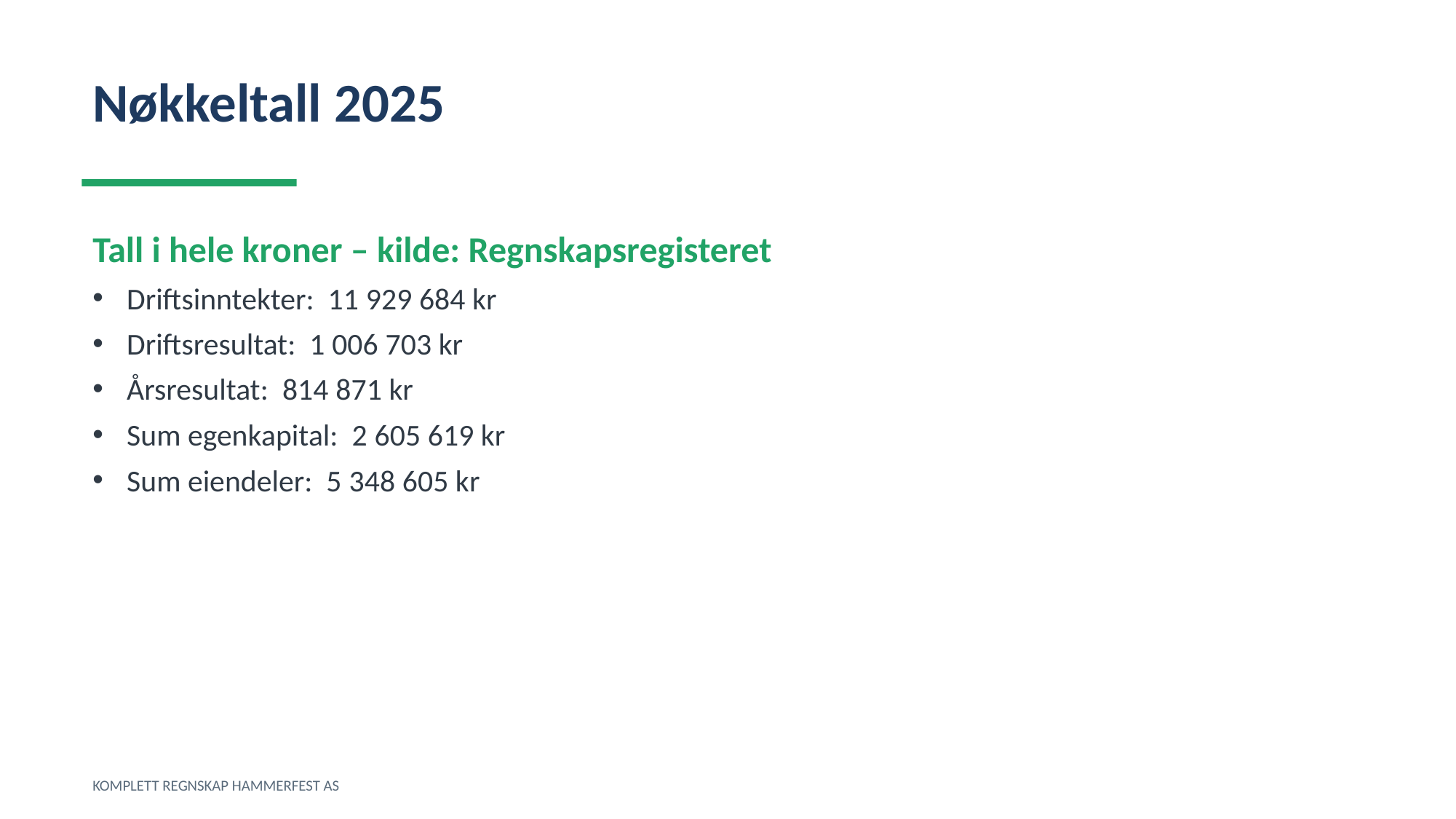

Nøkkeltall 2025

Tall i hele kroner – kilde: Regnskapsregisteret
Driftsinntekter:  11 929 684 kr
Driftsresultat:  1 006 703 kr
Årsresultat:  814 871 kr
Sum egenkapital:  2 605 619 kr
Sum eiendeler:  5 348 605 kr
KOMPLETT REGNSKAP HAMMERFEST AS